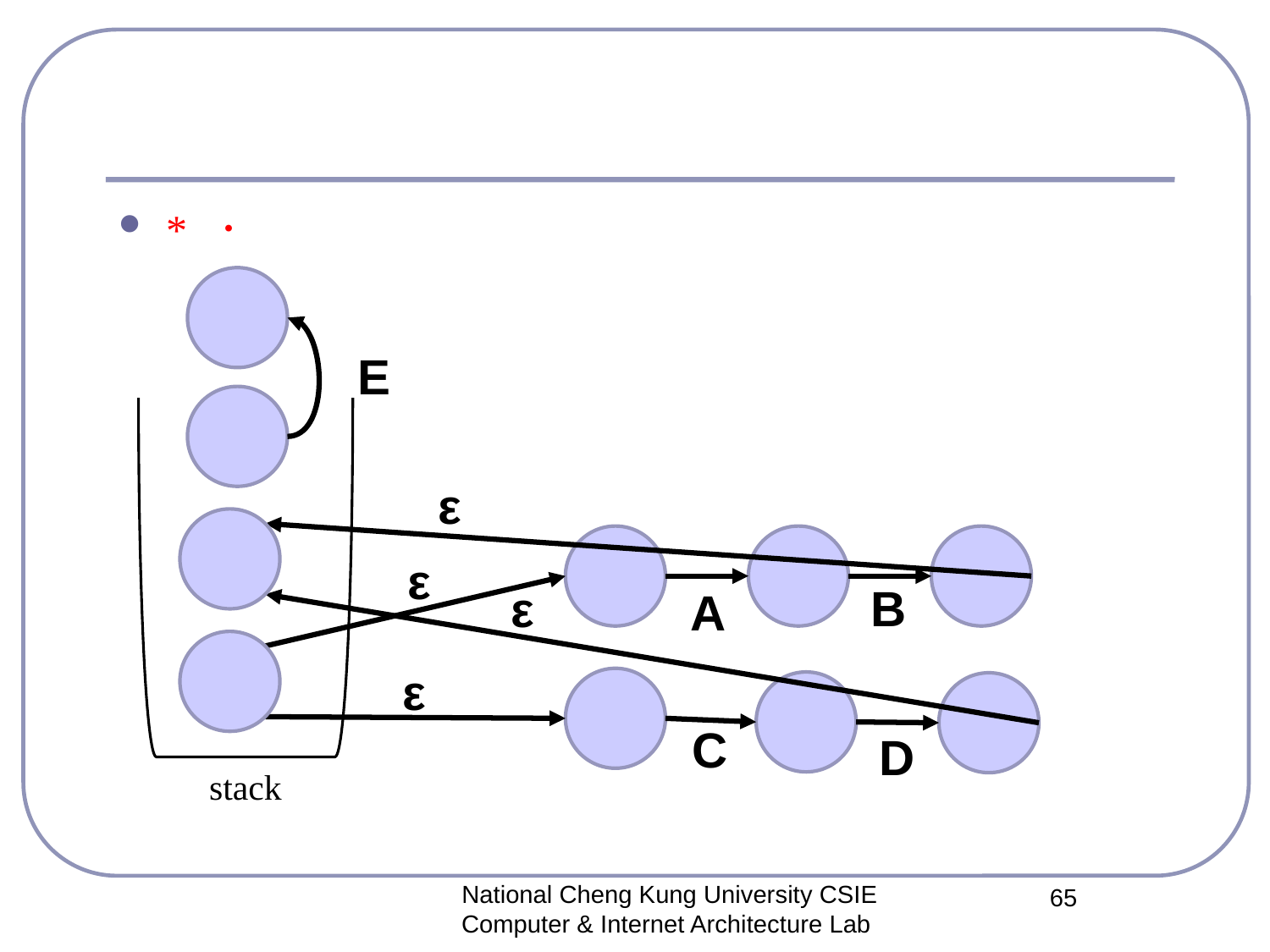

#
* ．

E

ε

ε
B
ε
A

ε

C
D
stack
National Cheng Kung University CSIE Computer & Internet Architecture Lab
65